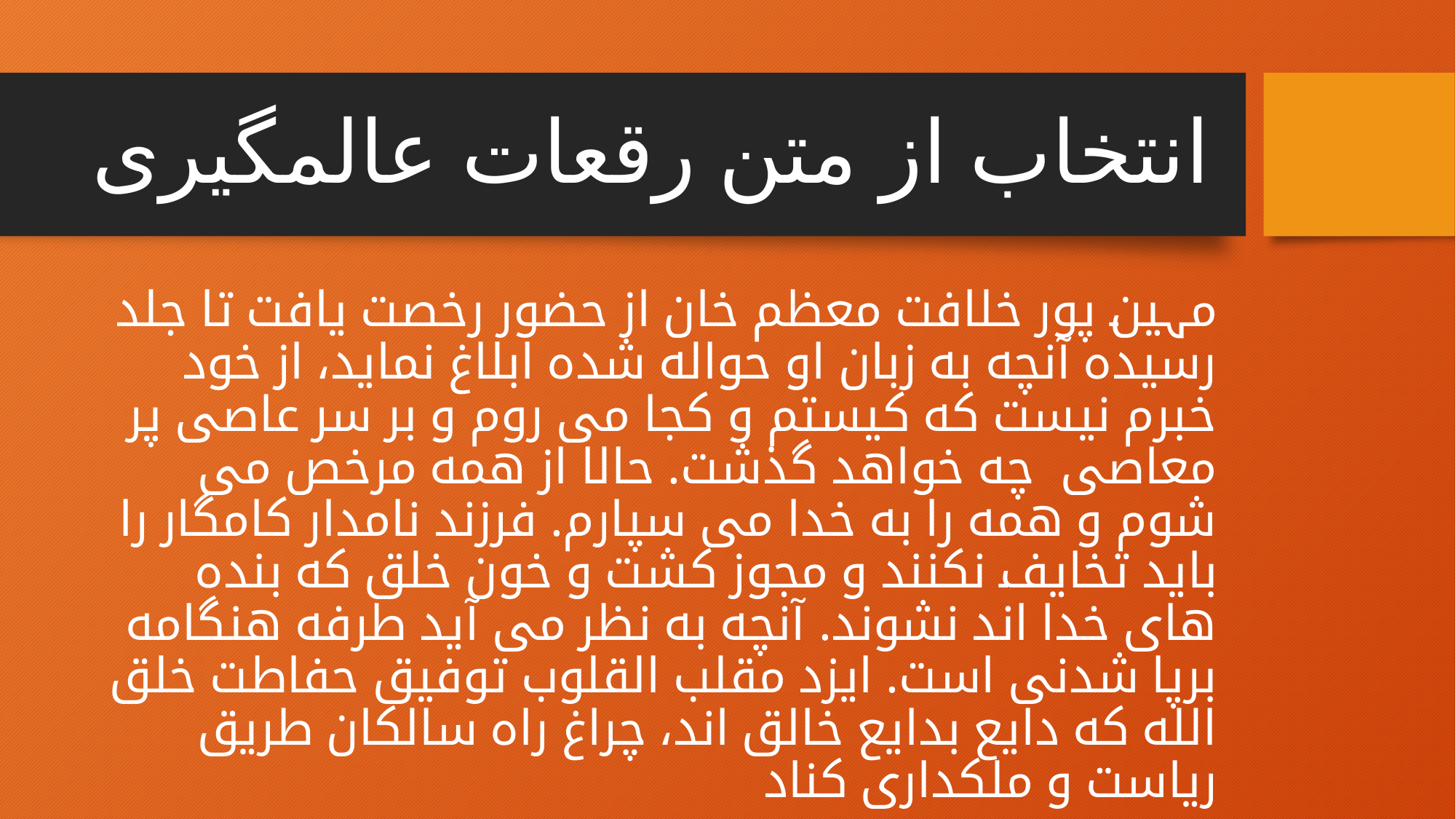

# انتخاب از متن رقعات عالمگیری
مہین پور خلافت معظم خان از حضور رخصت یافت تا جلد رسیده آنچه به زبان او حواله شده ابلاغ نماید، از خود خبرم نیست که کیستم و کجا می روم و بر سر عاصی پر معاصی  چه خواهد گذشت. حالا از همه مرخص می شوم و همه را به خدا می سپارم. فرزند نامدار کامگار را باید تخایف نکنند و مجوز کشت و خون خلق که بنده های خدا اند نشوند. آنچه به نظر می آید طرفه هنگامه برپا شدنی است. ایزد مقلب القلوب توفیق حفاطت خلق الله که دایع بدایع خالق اند، چراغ راه سالکان طریق ریاست و ملکداری کناد